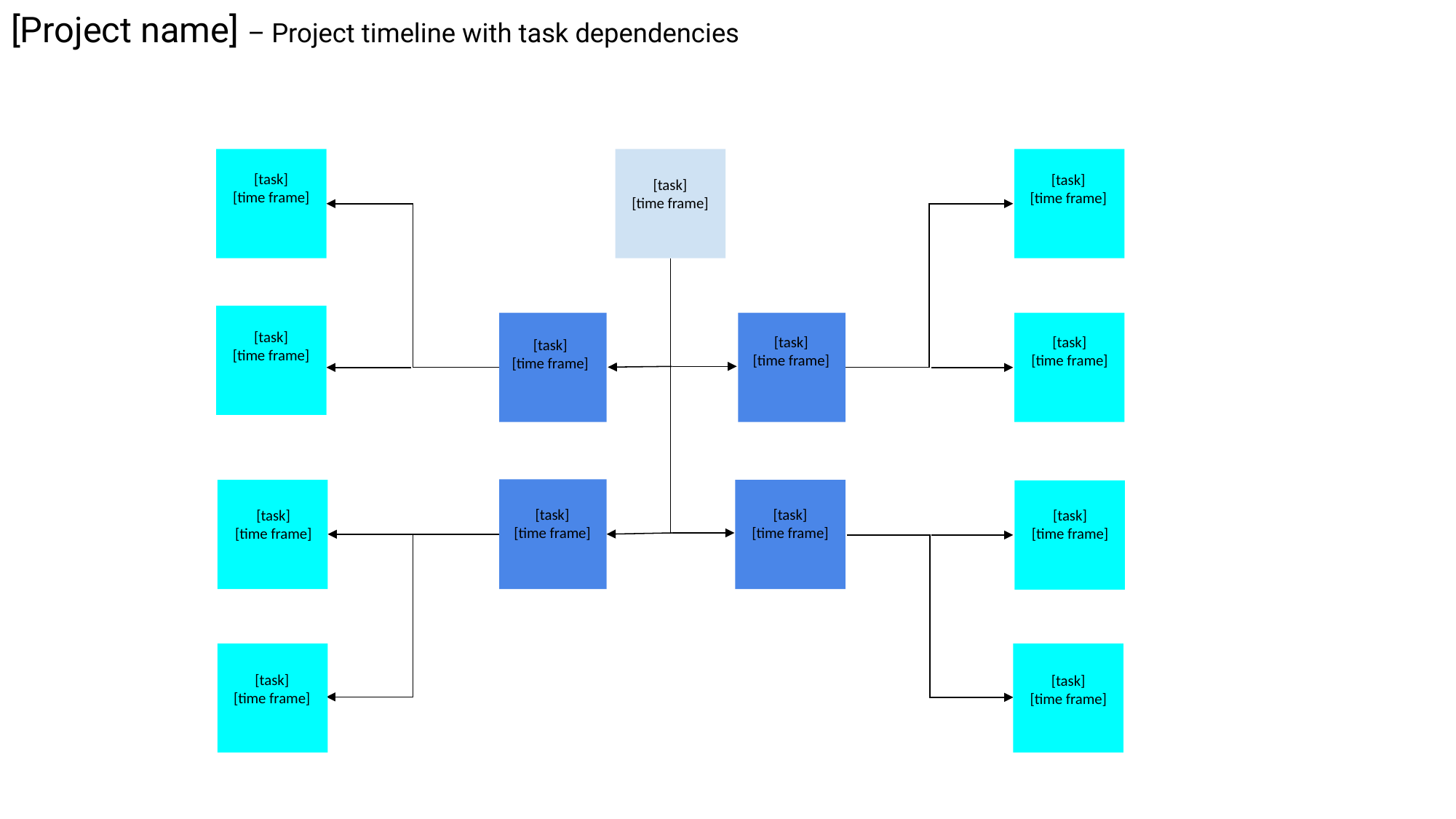

# [Project name] – Project timeline with task dependencies

[task]
[time frame]

[task]
[time frame]

[task]
[time frame]

[task]
[time frame]

[task]
[time frame]

[task]
[time frame]

[task]
[time frame]

[task]
[time frame]

[task]
[time frame]

[task]
[time frame]

[task]
[time frame]

[task]
[time frame]

[task]
[time frame]